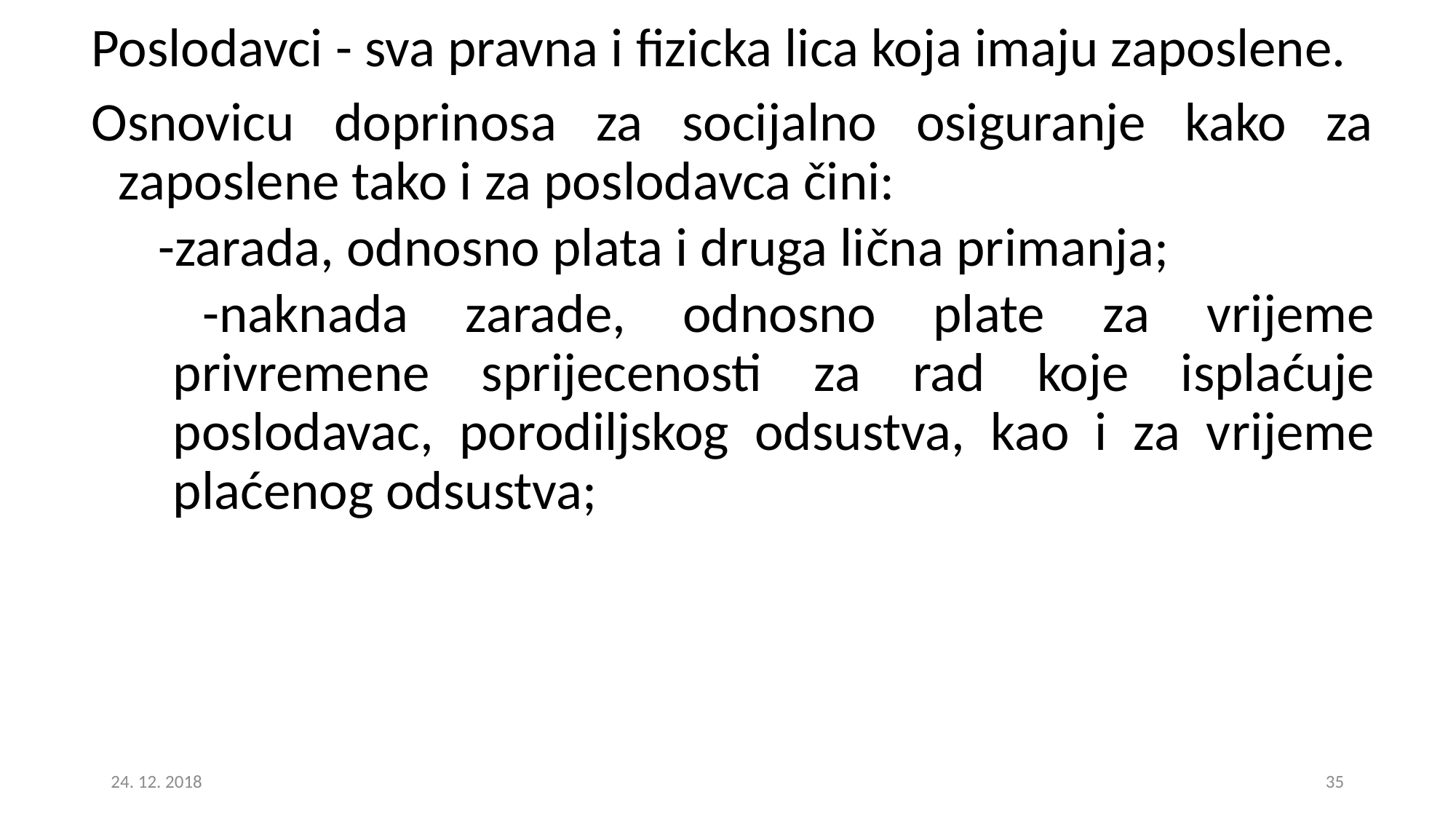

Poslodavci - sva pravna i fizicka lica koja imaju zaposlene.
Osnovicu doprinosa za socijalno osiguranje kako za zaposlene tako i za poslodavca čini:
 -zarada, odnosno plata i druga lična primanja;
 -naknada zarade, odnosno plate za vrijeme privremene sprijecenosti za rad koje isplaćuje poslodavac, porodiljskog odsustva, kao i za vrijeme plaćenog odsustva;
24. 12. 2018
35